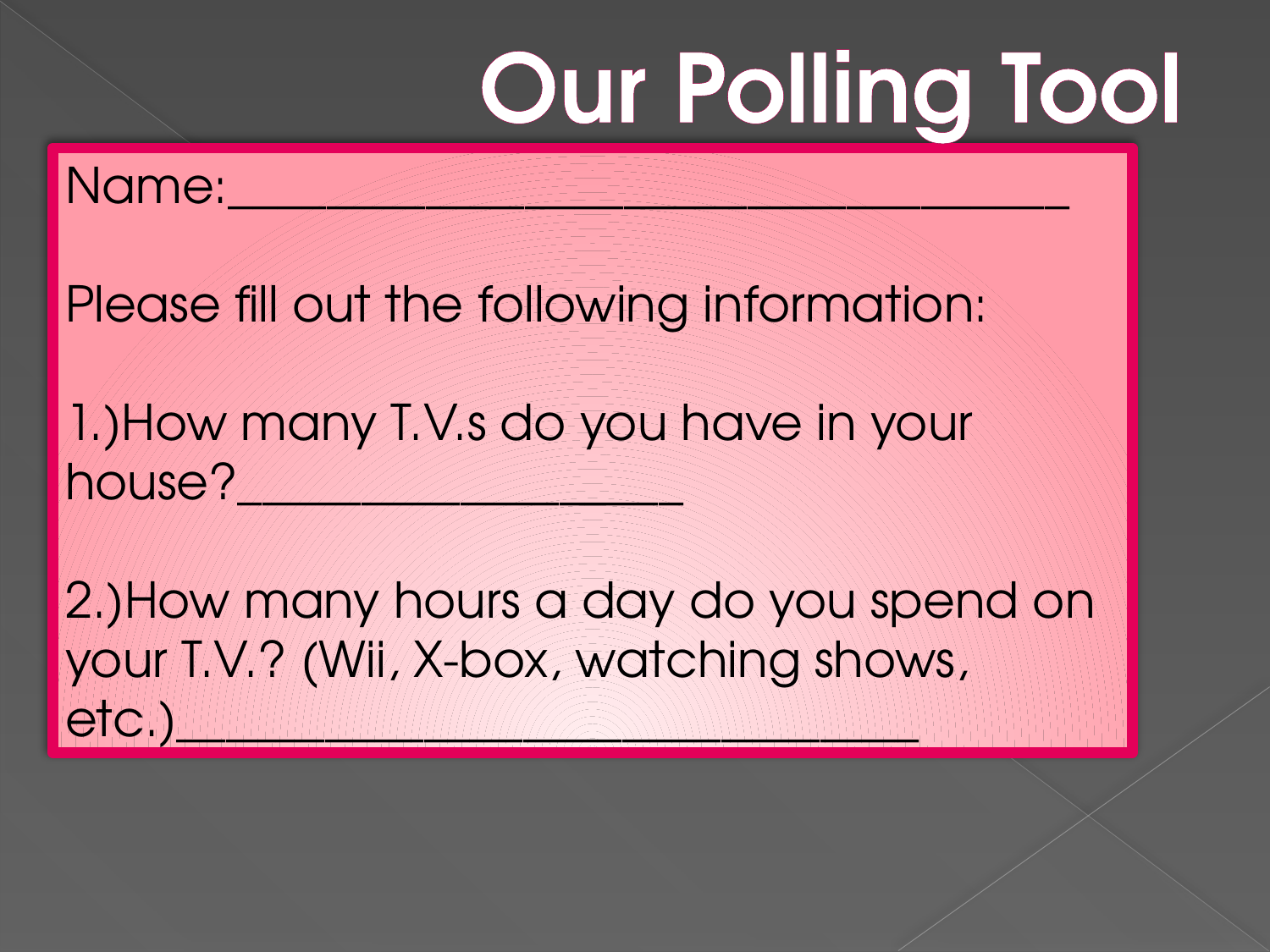

Our Polling Tool
Name:__________________________________

Please fill out the following information:

1.)How many T.V.s do you have in your house?__________________

2.)How many hours a day do you spend on your T.V.? (Wii, X-box, watching shows, etc.)______________________________